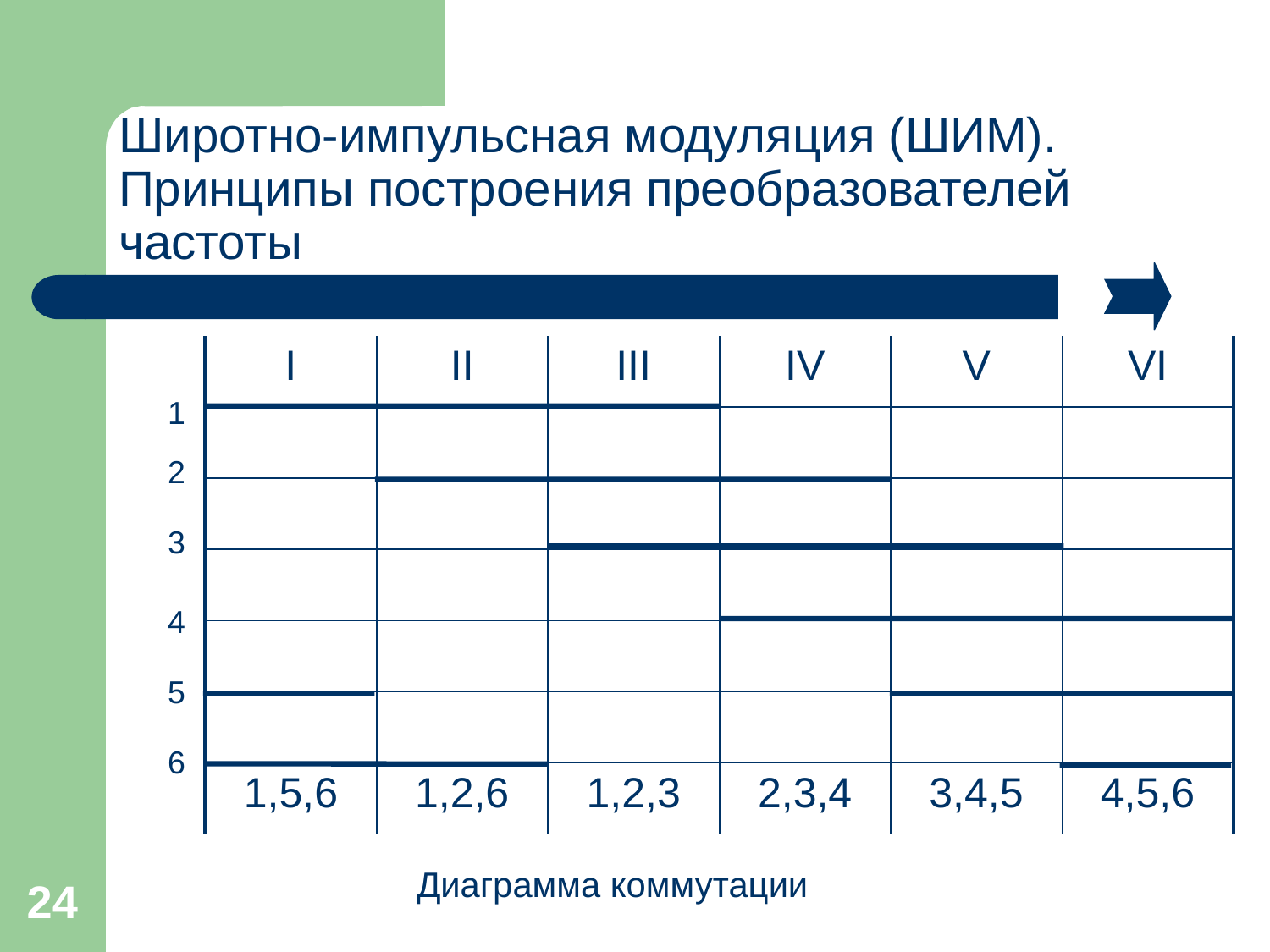

# Широтно-импульсная модуляция (ШИМ). Принципы построения преобразователей частоты

| I | II | III | IV | V | VI |
| --- | --- | --- | --- | --- | --- |
|  |  |  |  |  |  |
|  |  |  |  |  |  |
|  |  |  |  |  |  |
|  |  |  |  |  |  |
|  |  |  |  |  |  |
| 1,5,6 | 1,2,6 | 1,2,3 | 2,3,4 | 3,4,5 | 4,5,6 |
1

2

3

4

5

6

Диаграмма коммутации
24